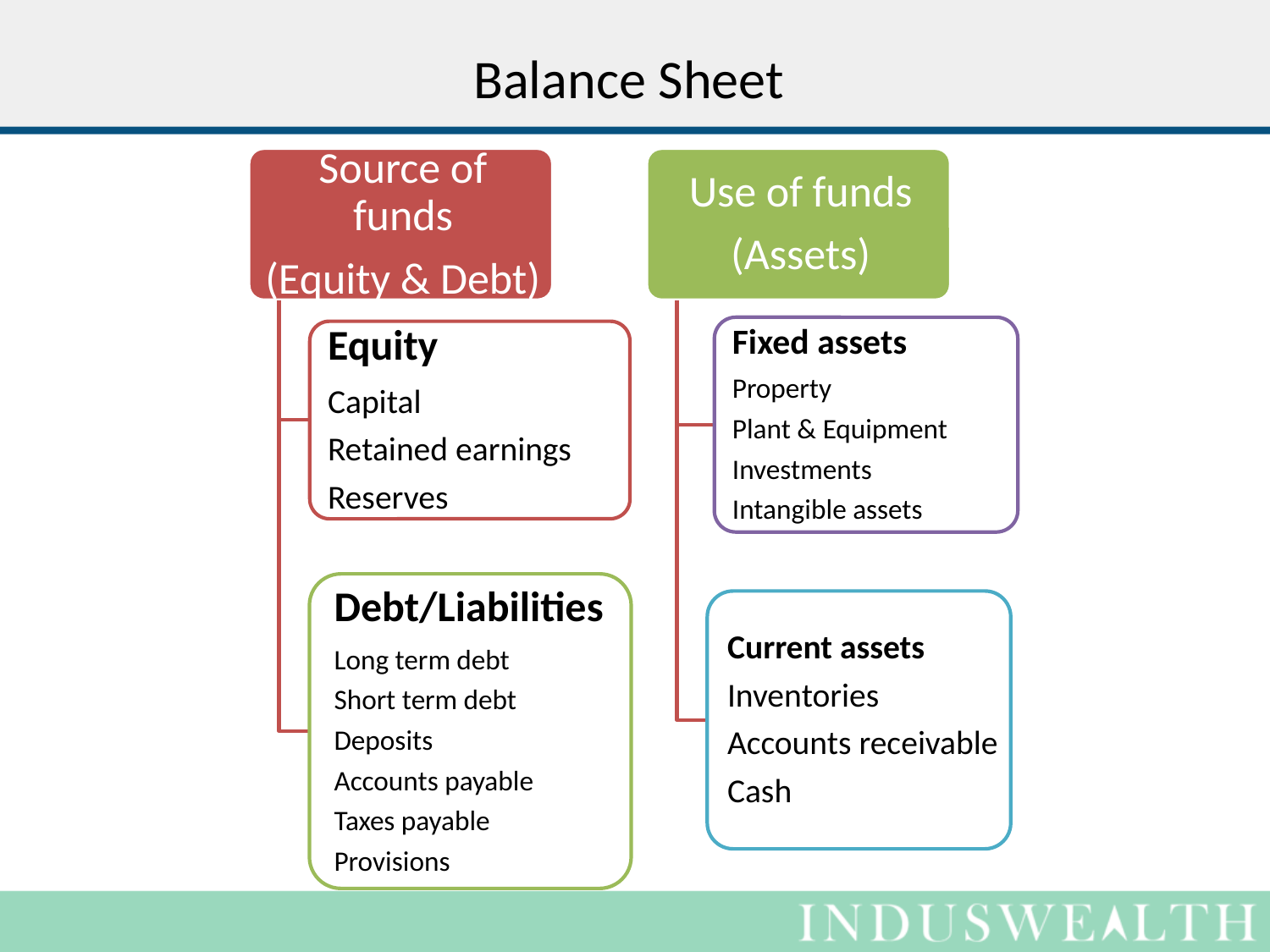

# Balance Sheet
Source of funds
(Equity & Debt)
Equity
Capital
Retained earnings
Reserves
Debt/Liabilities
Long term debt
Short term debt
Deposits
Accounts payable
Taxes payable
Provisions
Use of funds
(Assets)
Fixed assets
Property
Plant & Equipment
Investments
Intangible assets
Current assets
Inventories
Accounts receivable
Cash